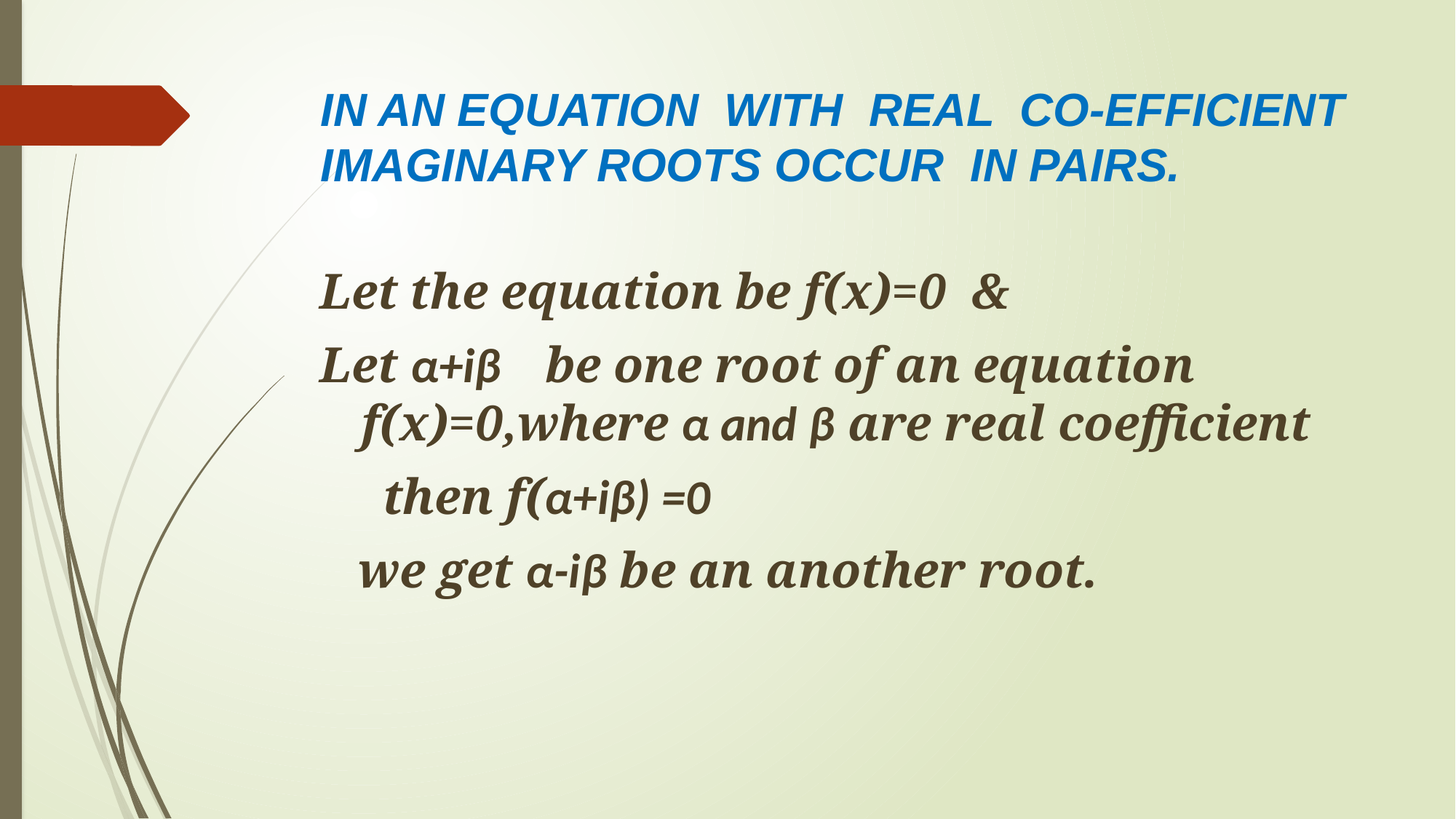

# IN AN EQUATION  WITH  REAL  CO-EFFICIENT  IMAGINARY ROOTS OCCUR  IN PAIRS.
Let the equation be f(x)=0  &
Let α+iβ    be one root of an equation f(x)=0,where α and β are real coefficient
     then f(α+iβ) =0
   we get α-iβ be an another root.